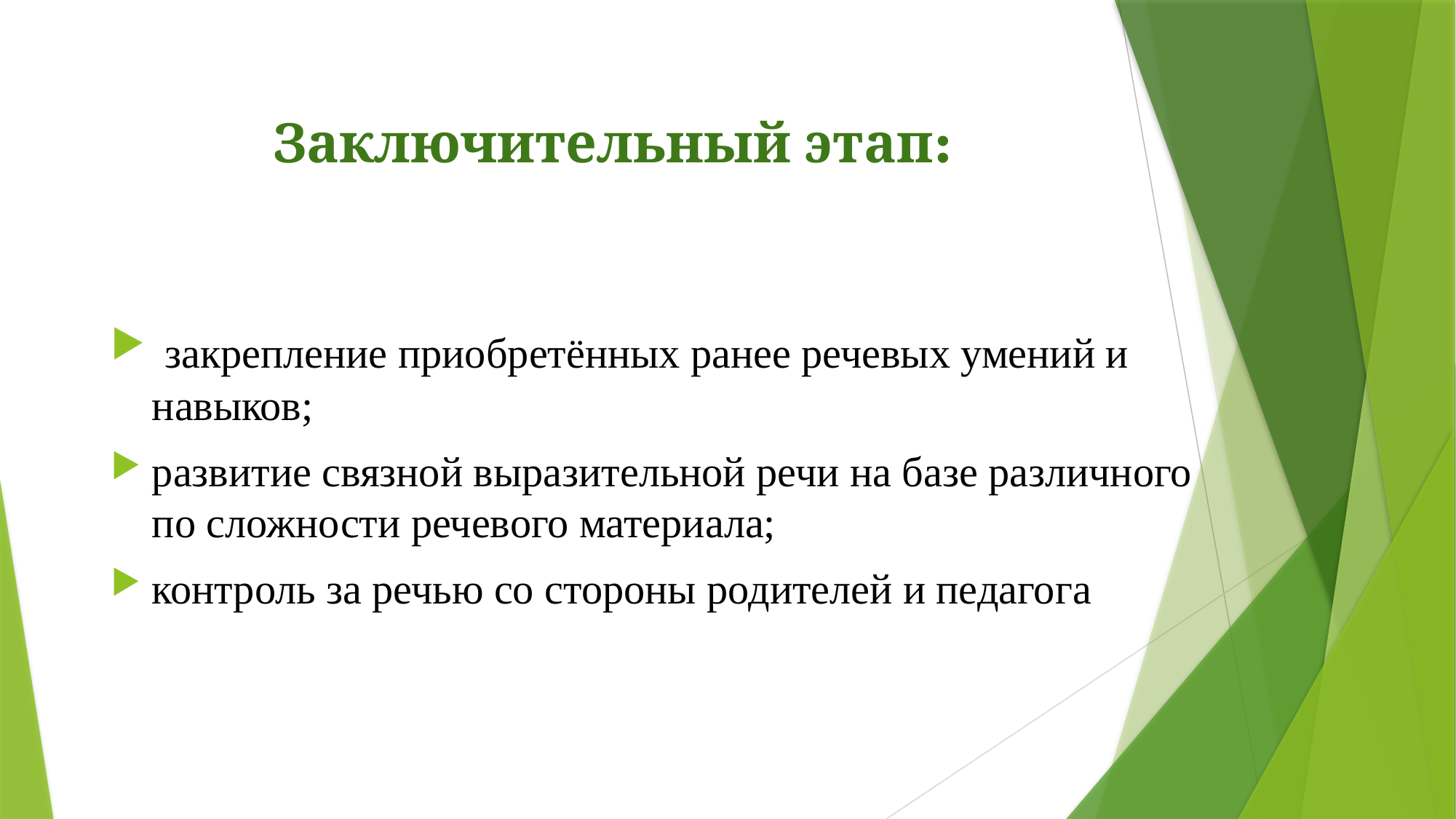

# Заключительный этап:

 закрепление приобретённых ранее речевых умений и навыков;
развитие связной выразительной речи на базе различного по сложности речевого материала;
контроль за речью со стороны родителей и педагога